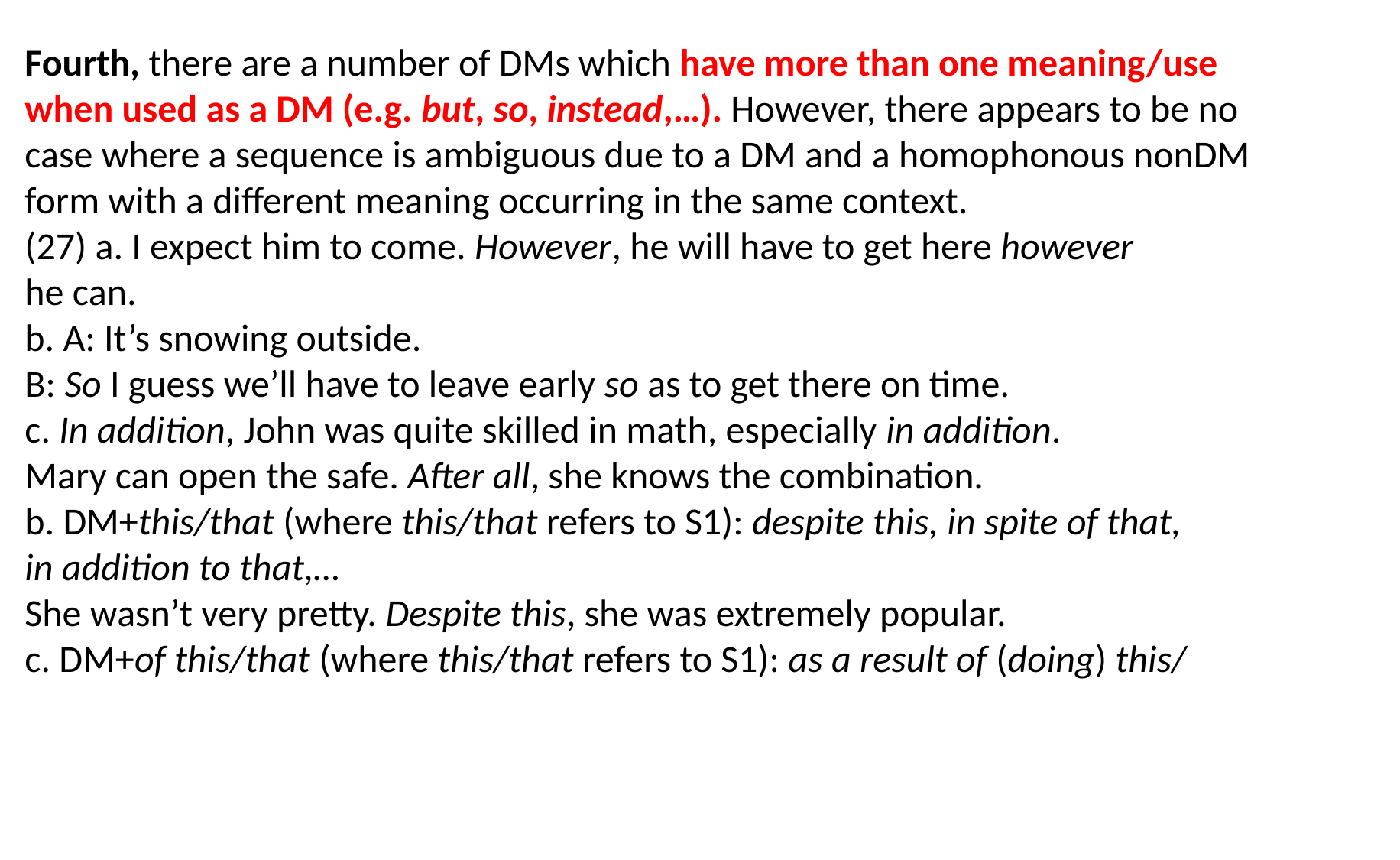

Fourth, there are a number of DMs which have more than one meaning/use
when used as a DM (e.g. but, so, instead,…). However, there appears to be no
case where a sequence is ambiguous due to a DM and a homophonous nonDM form with a different meaning occurring in the same context.
(27) a. I expect him to come. However, he will have to get here however
he can.
b. A: It’s snowing outside.
B: So I guess we’ll have to leave early so as to get there on time.
c. In addition, John was quite skilled in math, especially in addition.
Mary can open the safe. After all, she knows the combination.
b. DM+this/that (where this/that refers to S1): despite this, in spite of that,
in addition to that,…
She wasn’t very pretty. Despite this, she was extremely popular.
c. DM+of this/that (where this/that refers to S1): as a result of (doing) this/